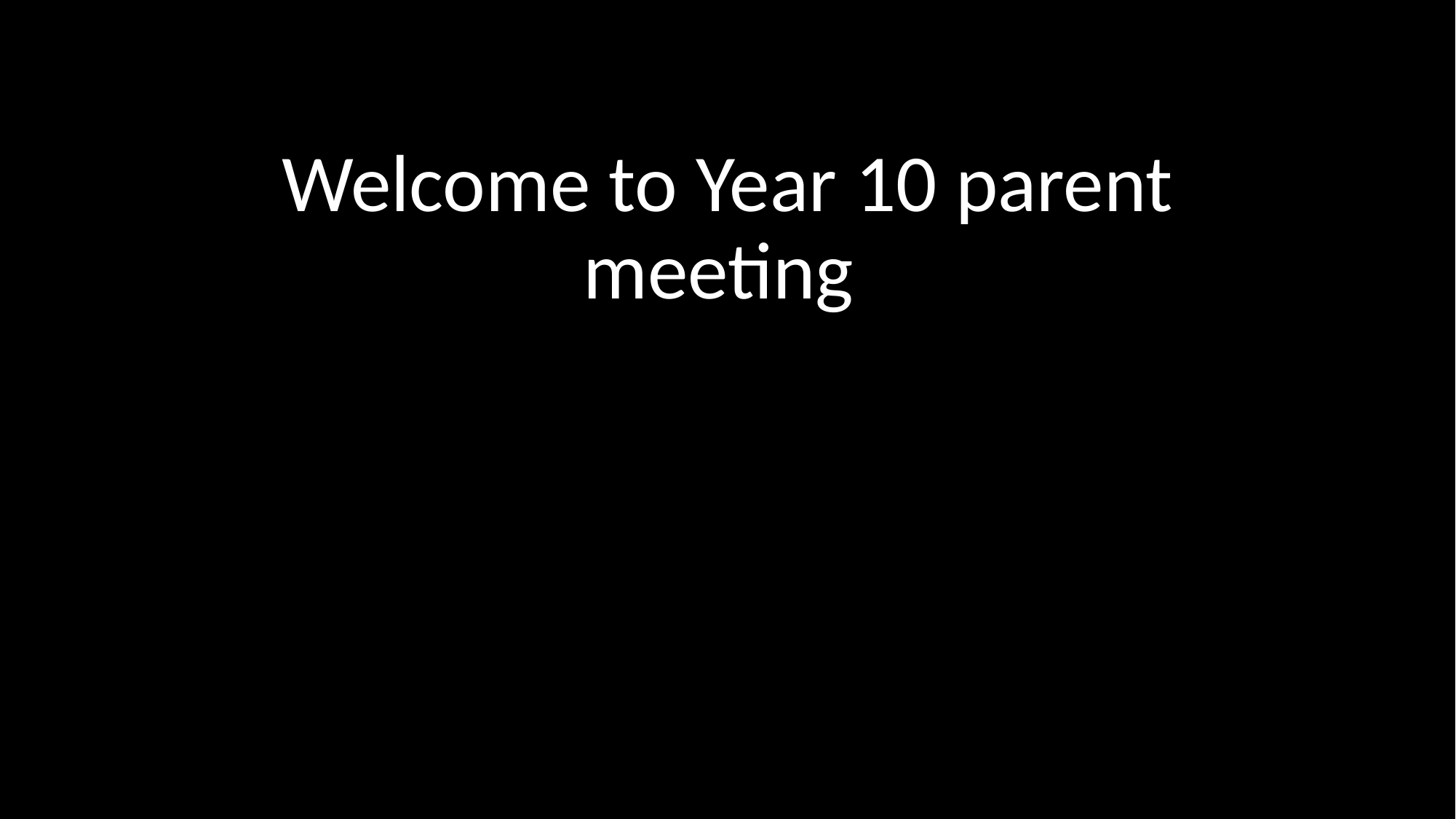

# Welcome to Year 10 parent meeting